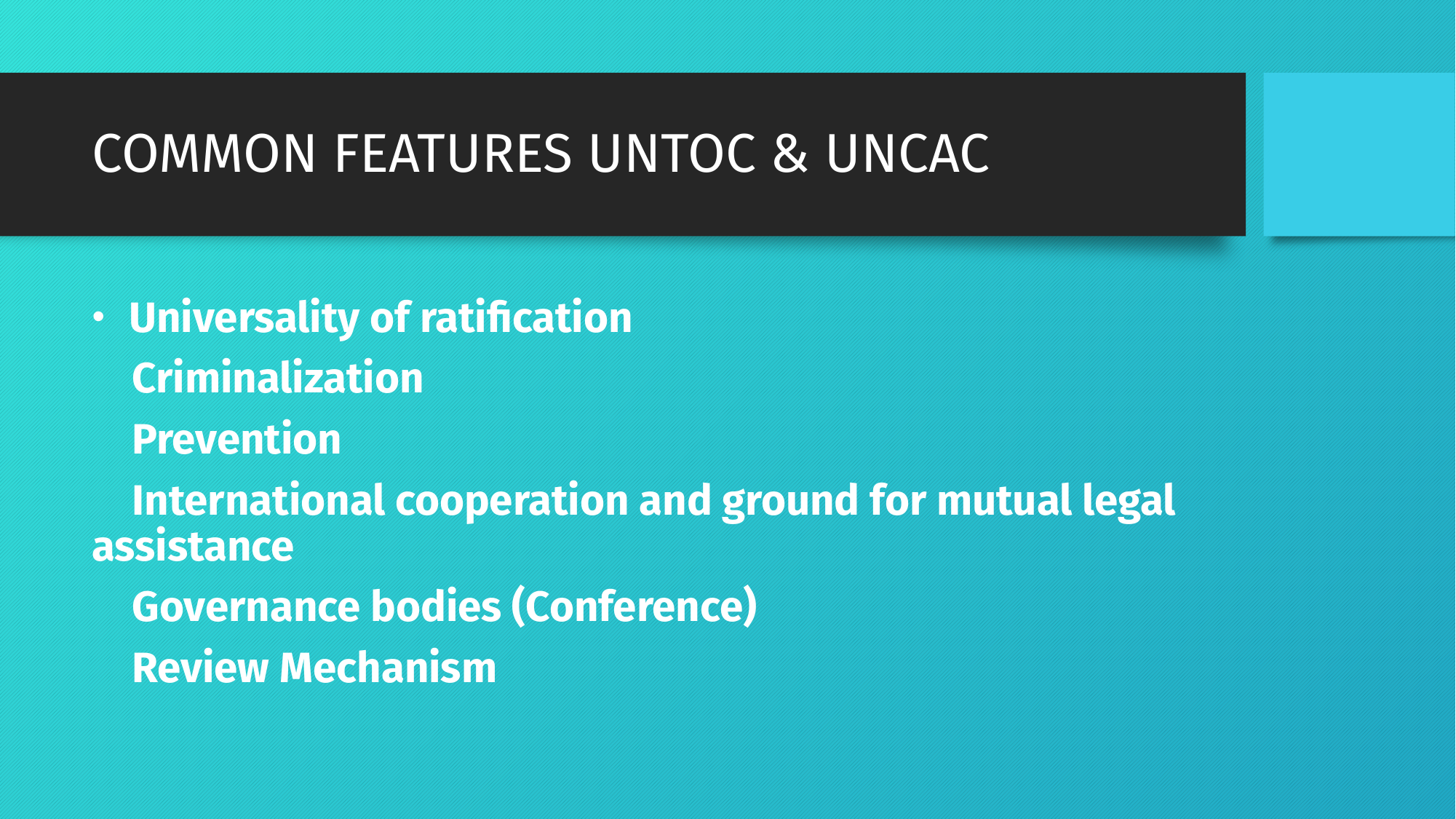

# COMMON FEATURES UNTOC & UNCAC
 Universality of ratification
    Criminalization
    Prevention
    International cooperation and ground for mutual legal assistance
    Governance bodies (Conference)
    Review Mechanism